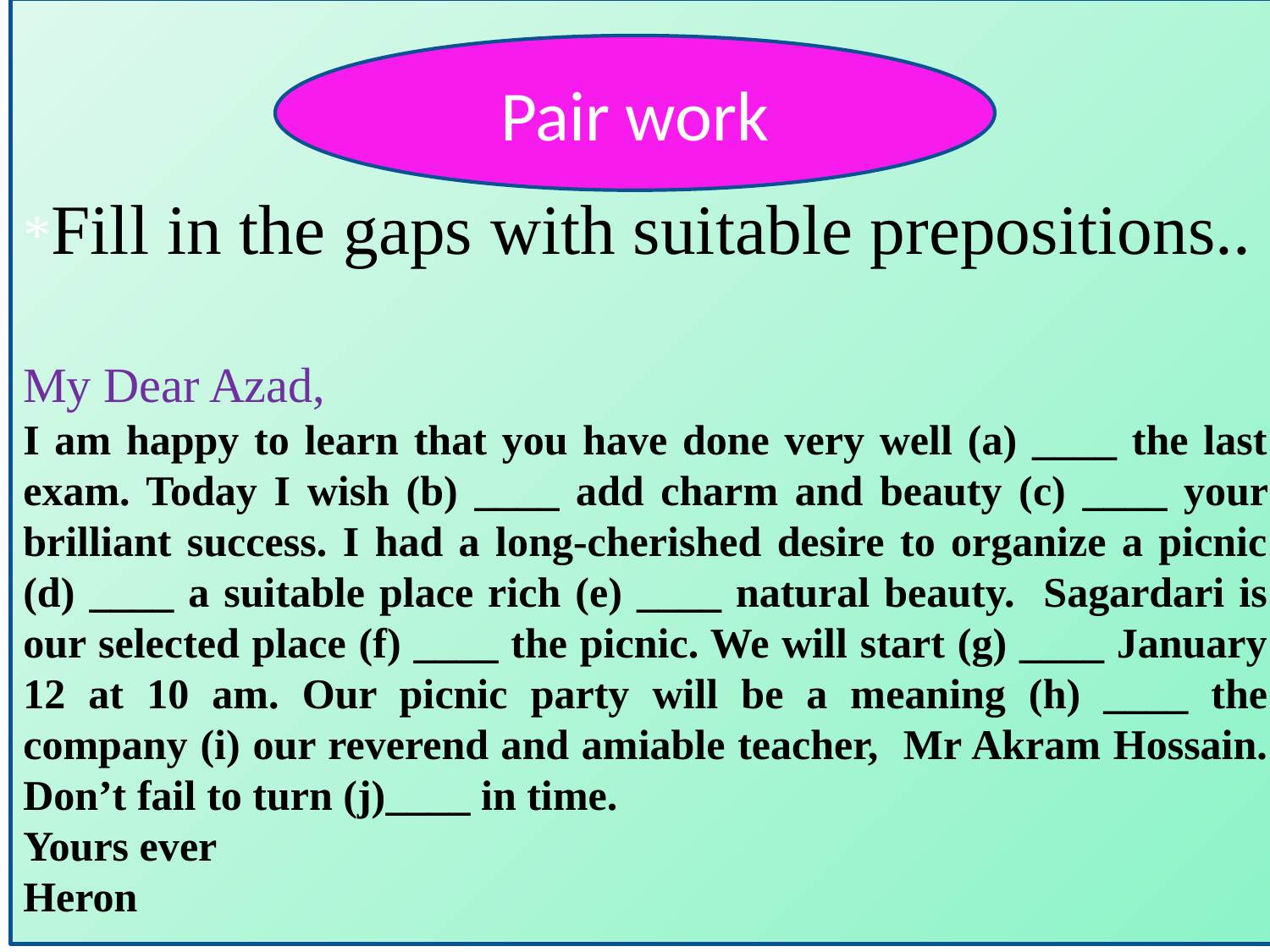

*Fill in the gaps with suitable prepositions..

My Dear Azad,
I am happy to learn that you have done very well (a) ____ the last exam. Today I wish (b) ____ add charm and beauty (c) ____ your brilliant success. I had a long-cherished desire to organize a picnic (d) ____ a suitable place rich (e) ____ natural beauty.  Sagardari is our selected place (f) ____ the picnic. We will start (g) ____ January 12 at 10 am. Our picnic party will be a meaning (h) ____ the company (i) our reverend and amiable teacher,  Mr Akram Hossain. Don’t fail to turn (j)____ in time.
Yours ever
Heron
.
Pair work